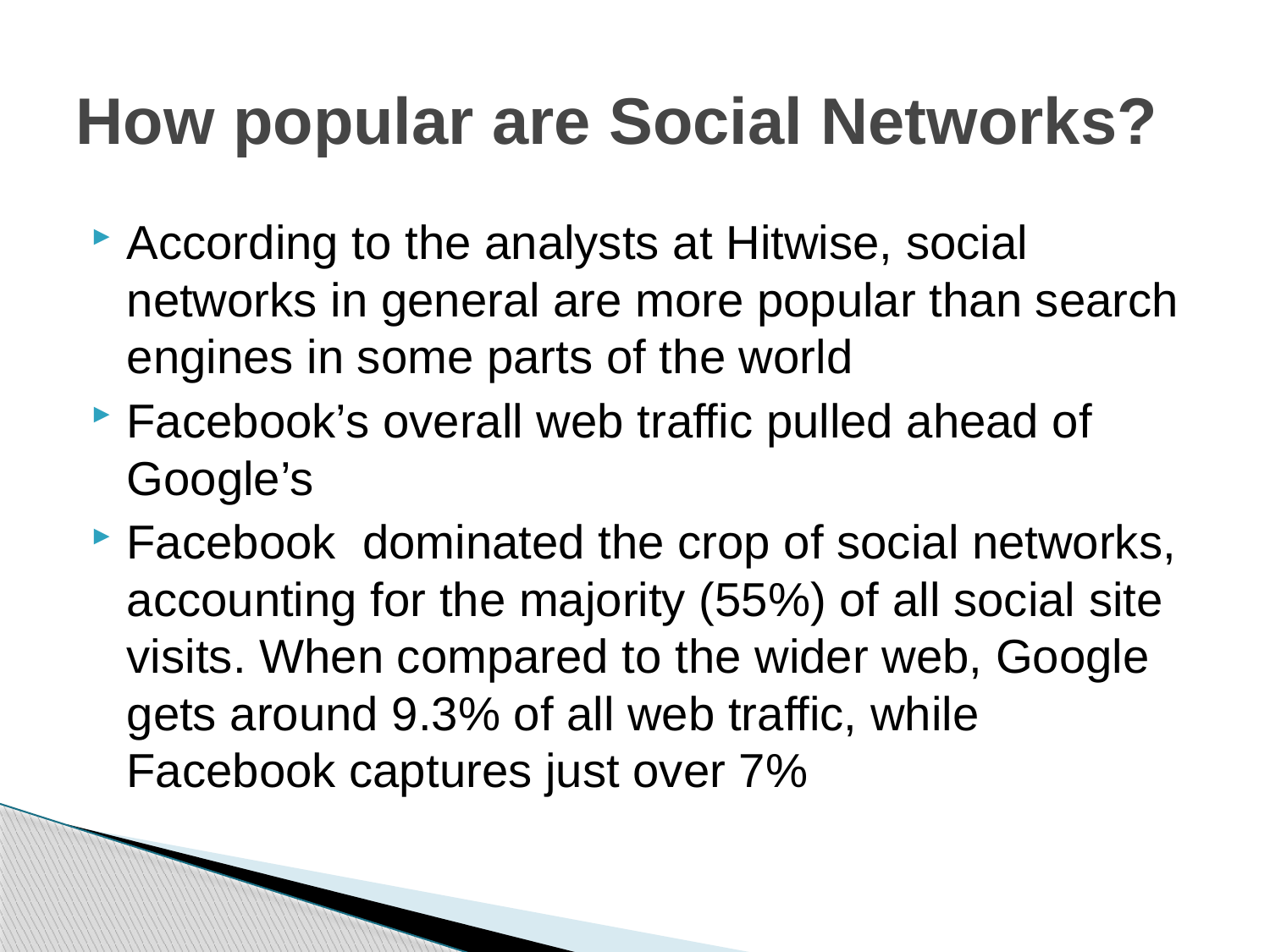

# How popular are Social Networks?
According to the analysts at Hitwise, social networks in general are more popular than search engines in some parts of the world
Facebook’s overall web traffic pulled ahead of Google’s
Facebook  dominated the crop of social networks, accounting for the majority (55%) of all social site visits. When compared to the wider web, Google gets around 9.3% of all web traffic, while Facebook captures just over 7%